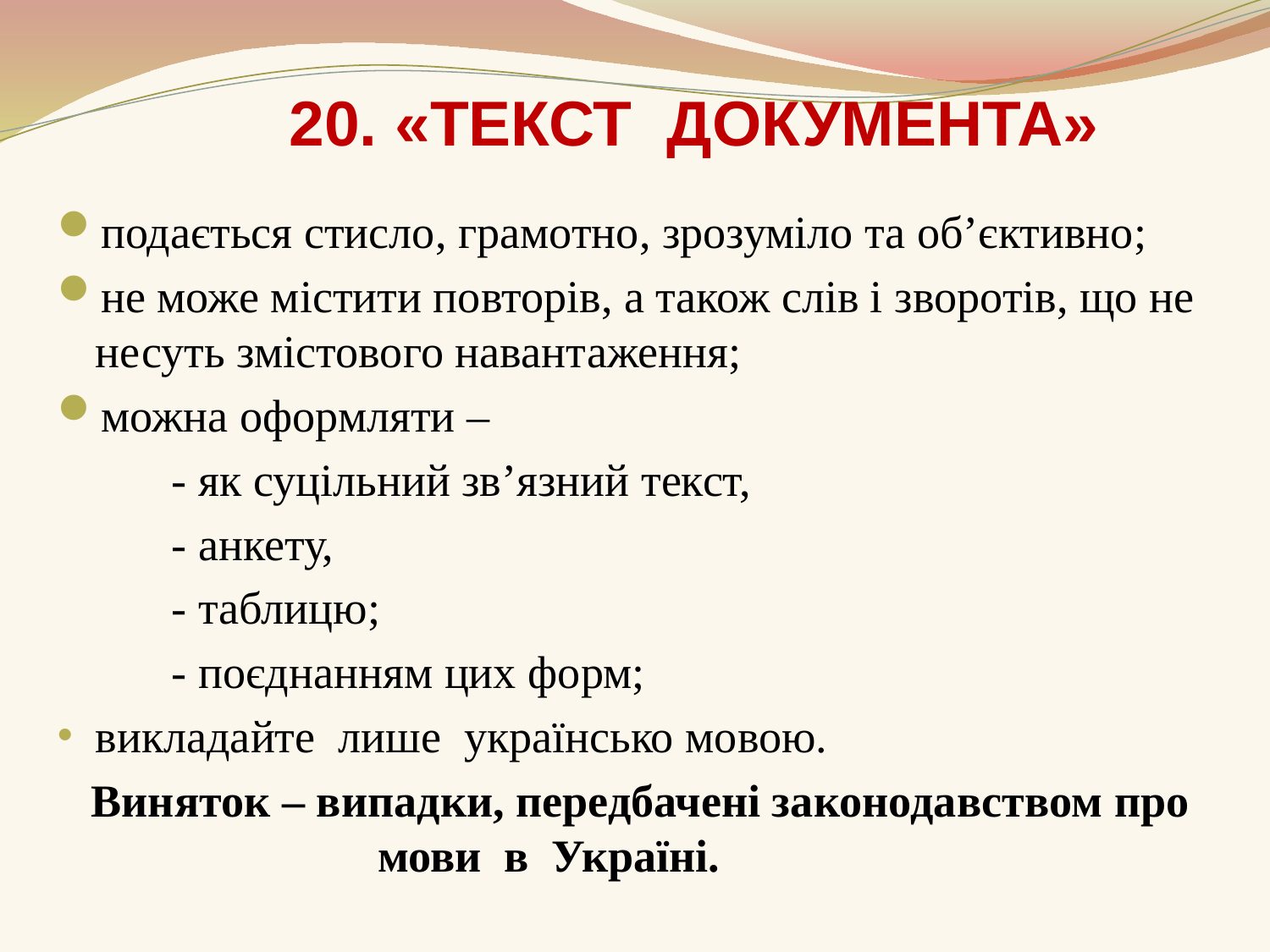

# 20. «ТЕКСТ  ДОКУМЕНТА»
подається стисло, грамотно, зрозуміло та об’єктивно;
не може містити повторів, а також слів і зворотів, що не несуть змістового навантаження;
можна оформляти –
          - як суцільний зв’язний текст,
          - анкету,
          - таблицю;
          - поєднанням цих форм;
викладайте  лише  українсько мовою.
 Виняток – випадки, передбачені законодавством про мови  в  Україні.